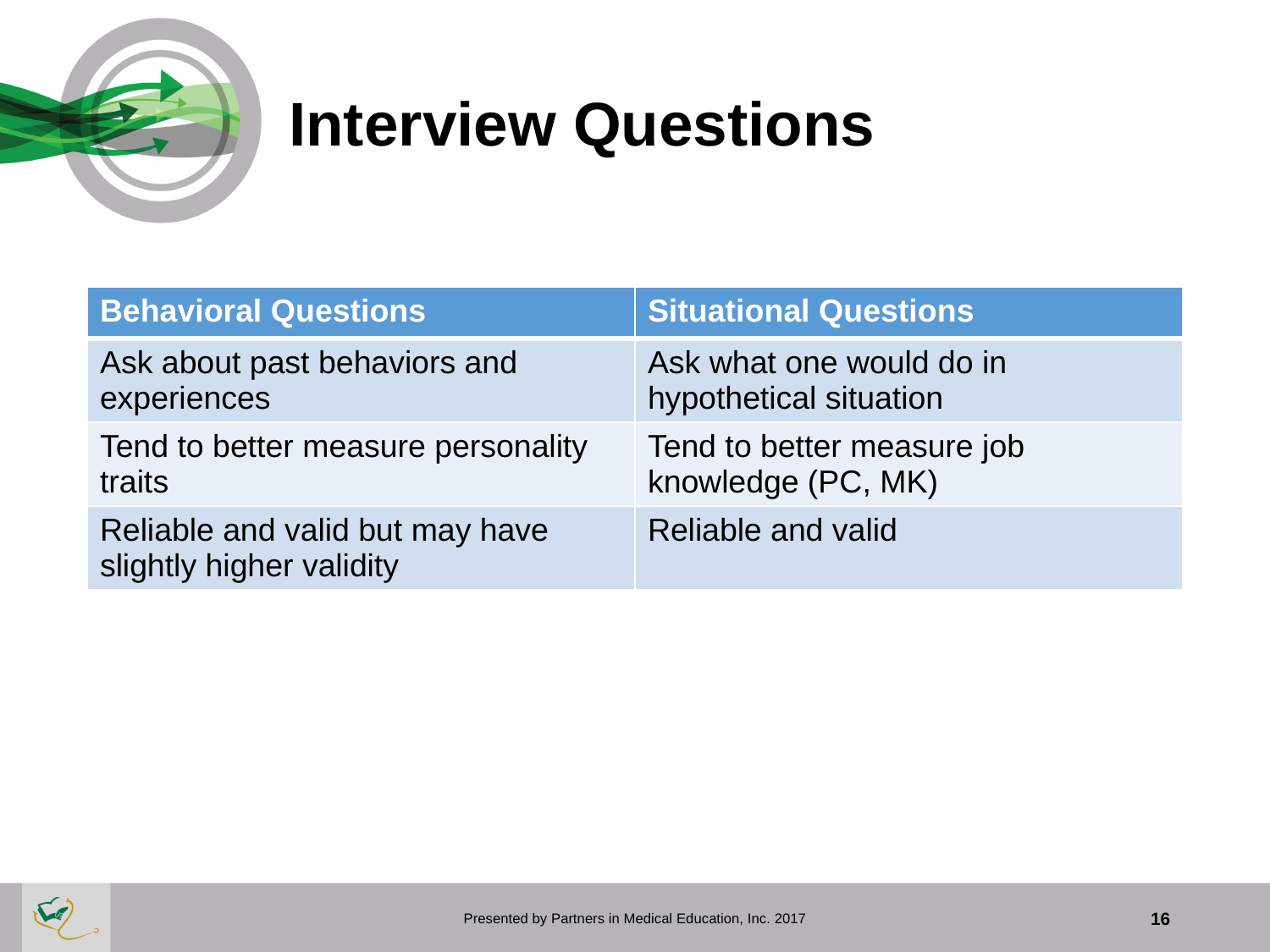

# Interview Questions
| Behavioral Questions | Situational Questions |
| --- | --- |
| Ask about past behaviors and experiences | Ask what one would do in hypothetical situation |
| Tend to better measure personality traits | Tend to better measure job knowledge (PC, MK) |
| Reliable and valid but may have slightly higher validity | Reliable and valid |
Presented by Partners in Medical Education, Inc. 2017
16